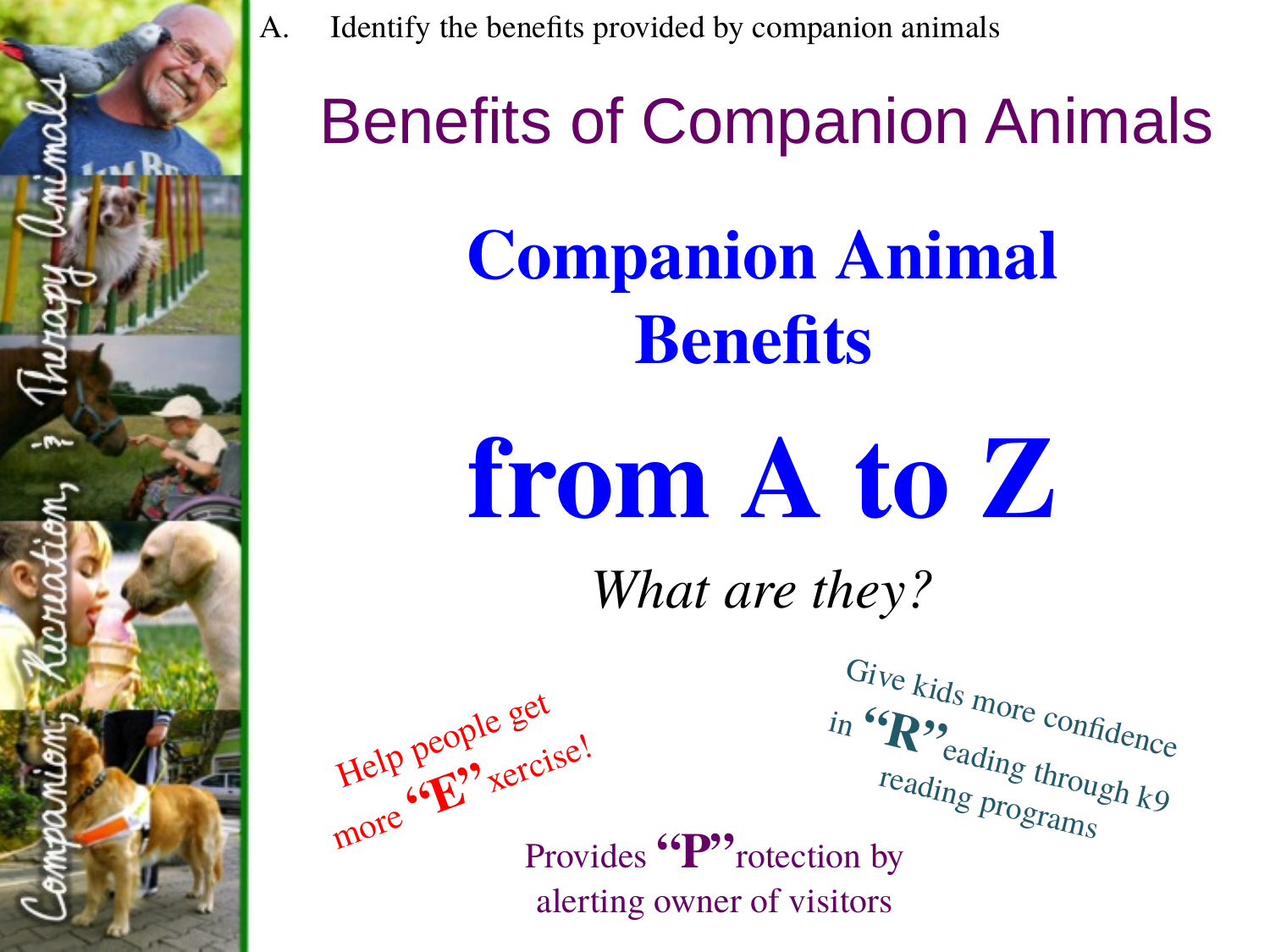

Identify the benefits provided by companion animals
# Benefits of Companion Animals
Companion Animal Benefits
from A to Z
What are they?

Give kids more confidence in “R”eading through k9 reading programs
Help people get more “E”xercise!
Provides “P”rotection by alerting owner of visitors